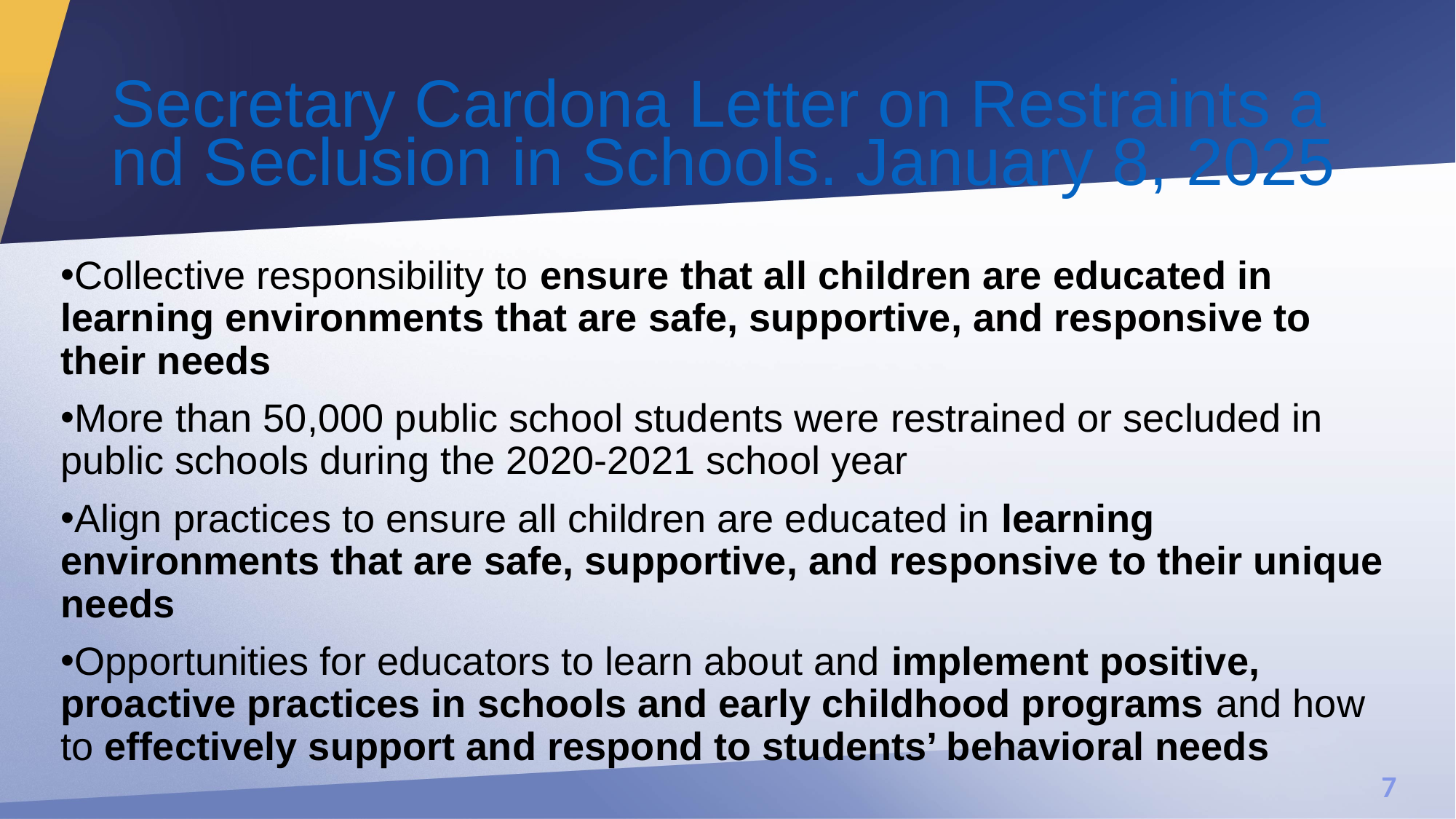

# Secretary Cardona Letter on Restraints and Seclusion in Schools. January 8, 2025
Collective responsibility to ensure that all children are educated in learning environments that are safe, supportive, and responsive to their needs
More than 50,000 public school students were restrained or secluded in public schools during the 2020-2021 school year
Align practices to ensure all children are educated in learning environments that are safe, supportive, and responsive to their unique needs
Opportunities for educators to learn about and implement positive, proactive practices in schools and early childhood programs and how to effectively support and respond to students’ behavioral needs